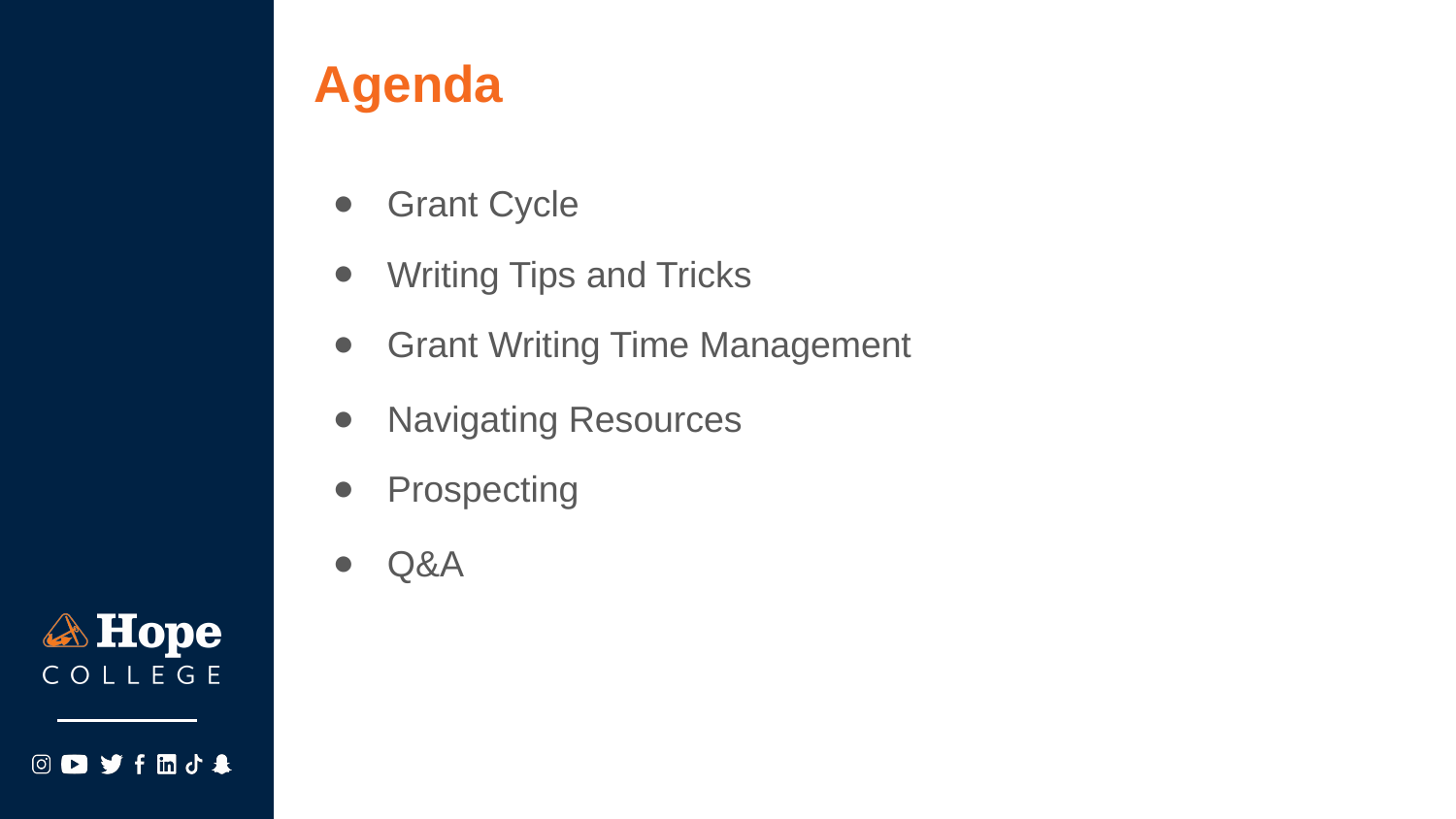

# Agenda
Grant Cycle
Writing Tips and Tricks
Grant Writing Time Management
Navigating Resources
Prospecting
Q&A